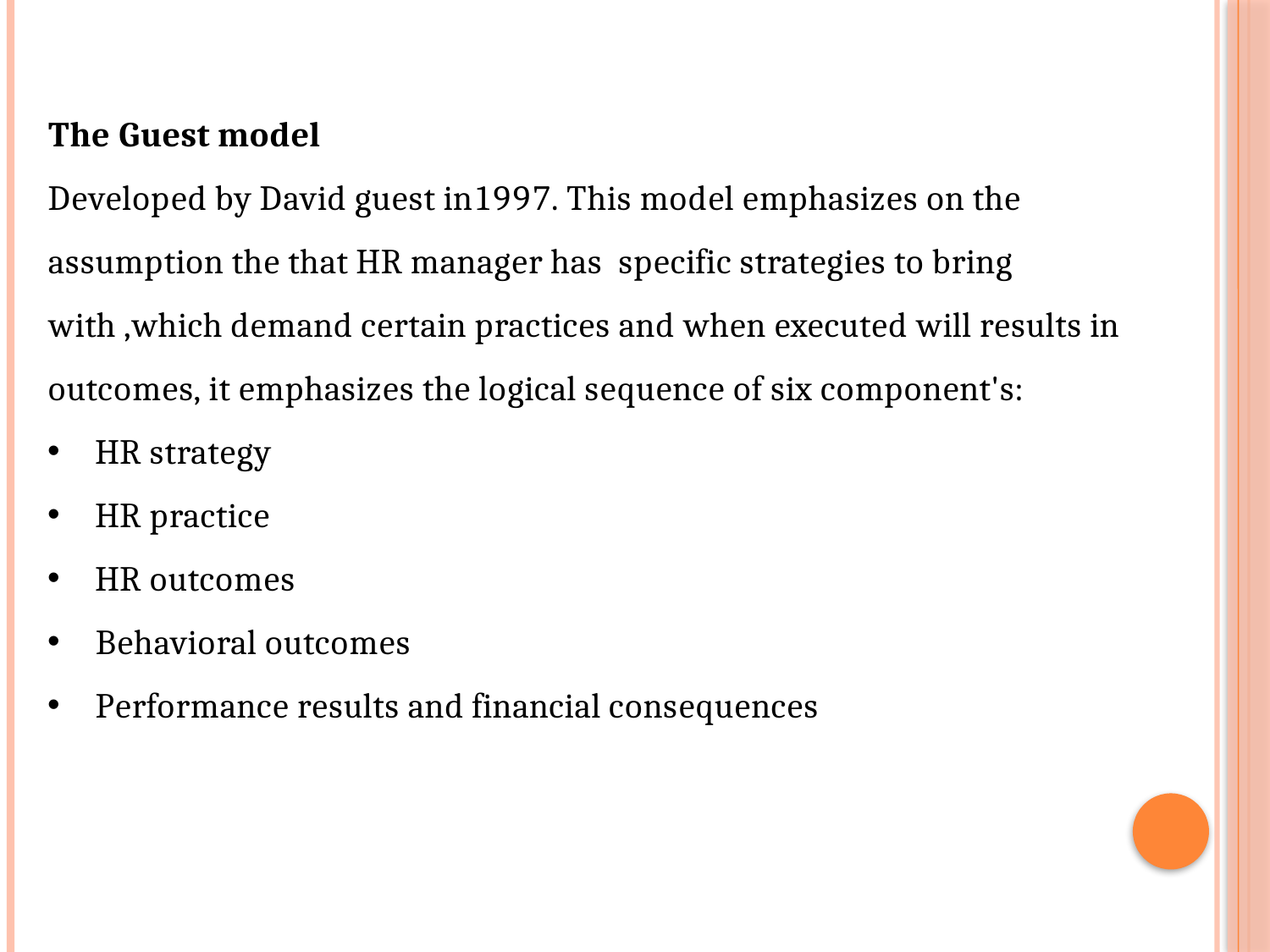

The Guest model
Developed by David guest in1997. This model emphasizes on the assumption the that HR manager has  specific strategies to bring with ,which demand certain practices and when executed will results in outcomes, it emphasizes the logical sequence of six component's:
HR strategy
HR practice
HR outcomes
Behavioral outcomes
Performance results and financial consequences